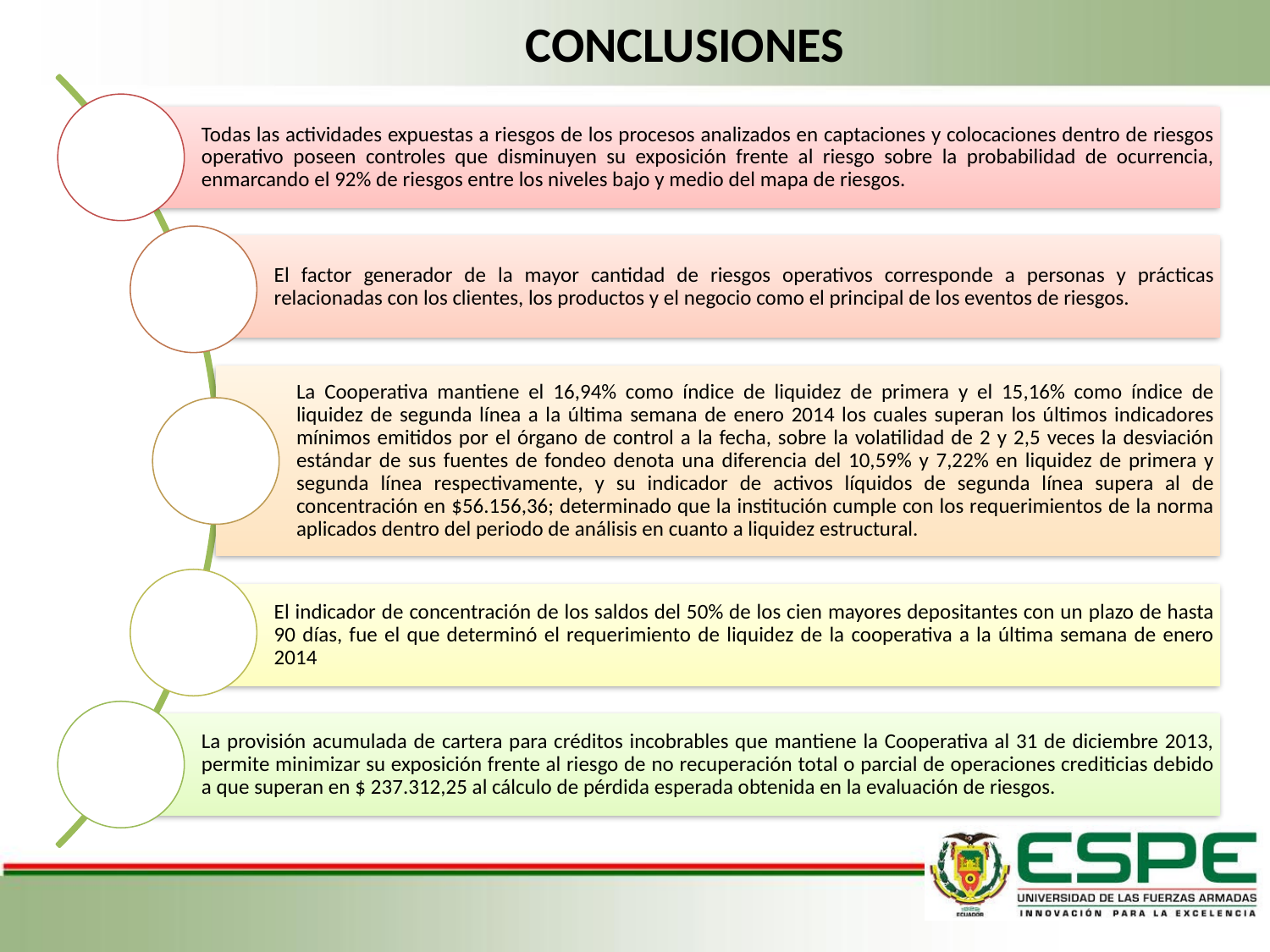

CONCLUSIONES
Todas las actividades expuestas a riesgos de los procesos analizados en captaciones y colocaciones dentro de riesgos operativo poseen controles que disminuyen su exposición frente al riesgo sobre la probabilidad de ocurrencia, enmarcando el 92% de riesgos entre los niveles bajo y medio del mapa de riesgos.
El factor generador de la mayor cantidad de riesgos operativos corresponde a personas y prácticas relacionadas con los clientes, los productos y el negocio como el principal de los eventos de riesgos.
La Cooperativa mantiene el 16,94% como índice de liquidez de primera y el 15,16% como índice de liquidez de segunda línea a la última semana de enero 2014 los cuales superan los últimos indicadores mínimos emitidos por el órgano de control a la fecha, sobre la volatilidad de 2 y 2,5 veces la desviación estándar de sus fuentes de fondeo denota una diferencia del 10,59% y 7,22% en liquidez de primera y segunda línea respectivamente, y su indicador de activos líquidos de segunda línea supera al de concentración en $56.156,36; determinado que la institución cumple con los requerimientos de la norma aplicados dentro del periodo de análisis en cuanto a liquidez estructural.
El indicador de concentración de los saldos del 50% de los cien mayores depositantes con un plazo de hasta 90 días, fue el que determinó el requerimiento de liquidez de la cooperativa a la última semana de enero 2014
La provisión acumulada de cartera para créditos incobrables que mantiene la Cooperativa al 31 de diciembre 2013, permite minimizar su exposición frente al riesgo de no recuperación total o parcial de operaciones crediticias debido a que superan en $ 237.312,25 al cálculo de pérdida esperada obtenida en la evaluación de riesgos.